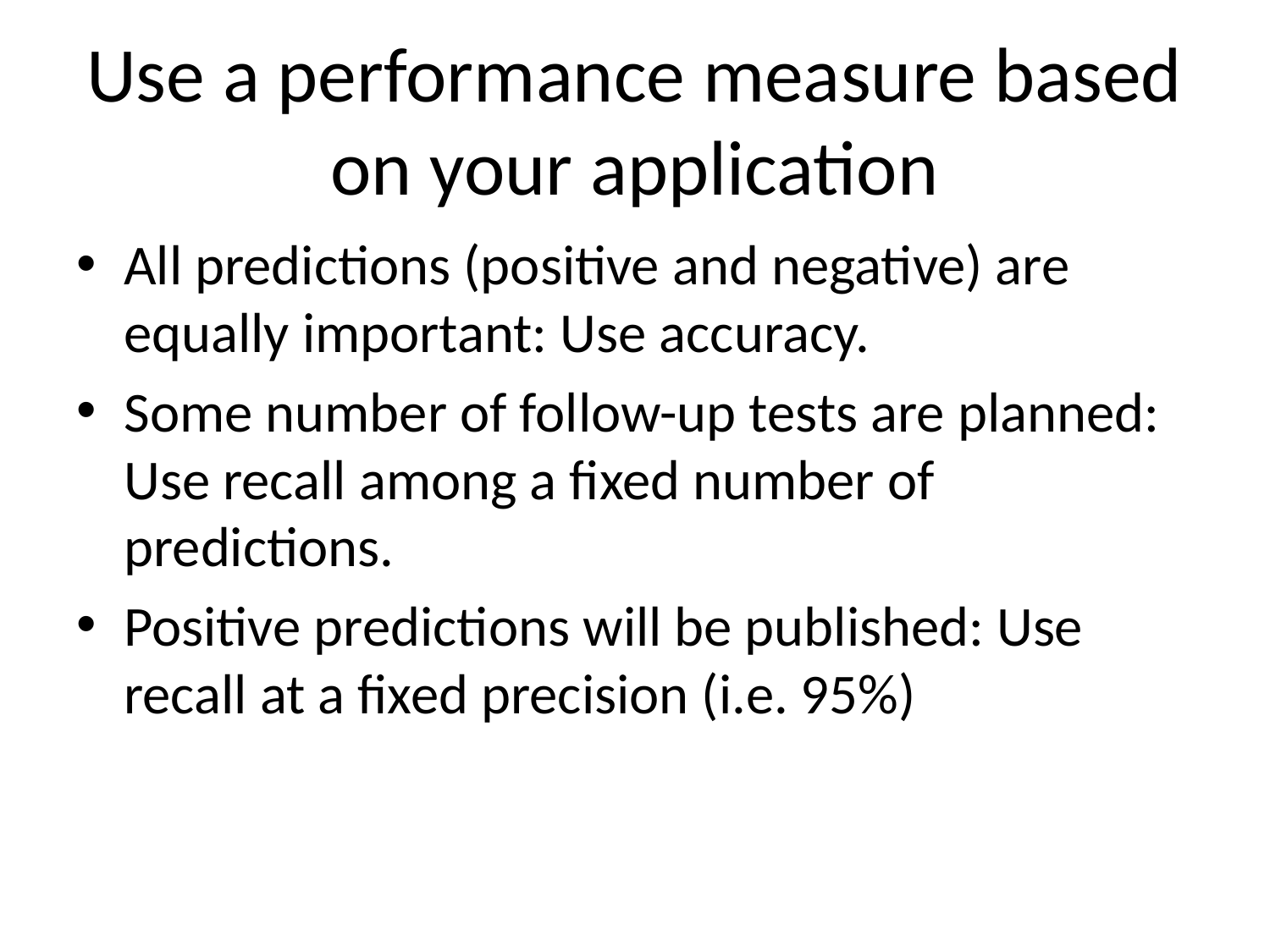

# Use a performance measure based on your application
All predictions (positive and negative) are equally important: Use accuracy.
Some number of follow-up tests are planned: Use recall among a fixed number of predictions.
Positive predictions will be published: Use recall at a fixed precision (i.e. 95%)